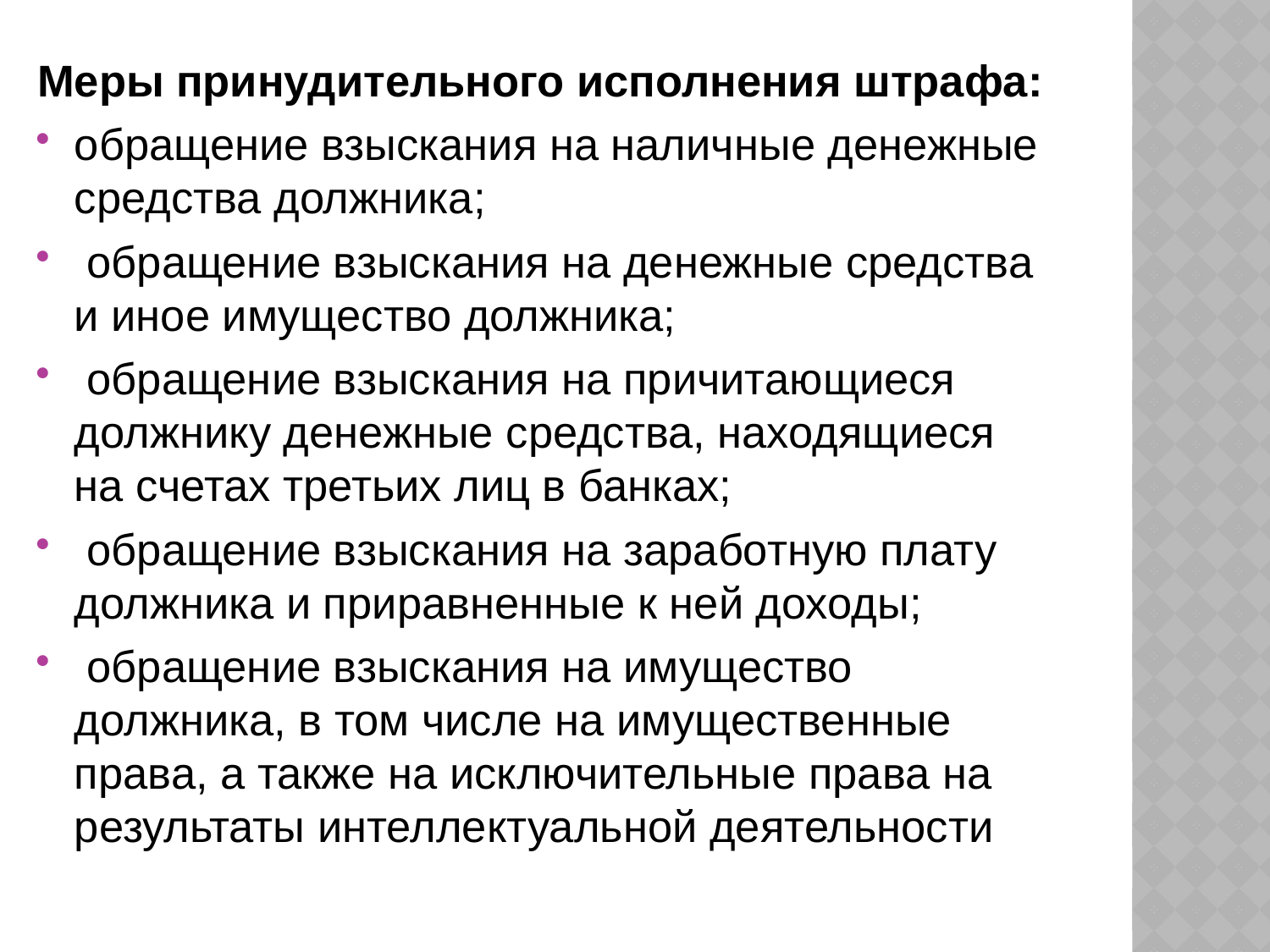

Меры принудительного исполнения штрафа:
обращение взыскания на наличные денежные средства должника;
 обращение взыскания на денежные средства и иное имущество должника;
 обращение взыскания на причитающиеся должнику денежные средства, находящиеся на счетах третьих лиц в банках;
 обращение взыскания на заработную плату должника и приравненные к ней доходы;
 обращение взыскания на имущество должника, в том числе на имущественные права, а также на исключительные права на результаты интеллектуальной деятельности